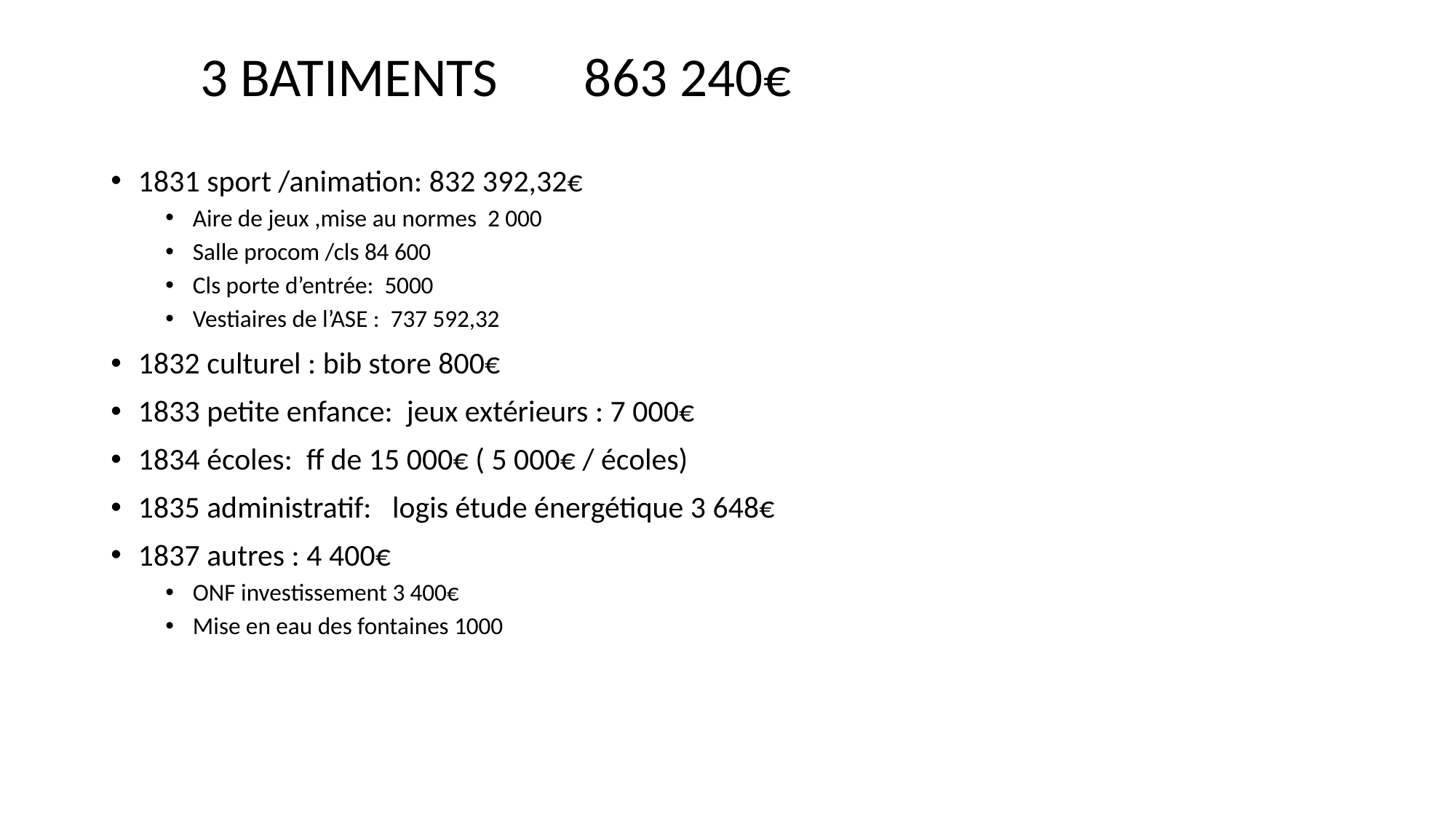

# 3 BATIMENTS       863 240€
1831 sport /animation: 832 392,32€
Aire de jeux ,mise au normes  2 000
Salle procom /cls 84 600
Cls porte d’entrée:  5000
Vestiaires de l’ASE :  737 592,32
1832 culturel : bib store 800€
1833 petite enfance:  jeux extérieurs : 7 000€
1834 écoles:  ff de 15 000€ ( 5 000€ / écoles)
1835 administratif:   logis étude énergétique 3 648€
1837 autres : 4 400€
ONF investissement 3 400€
Mise en eau des fontaines 1000